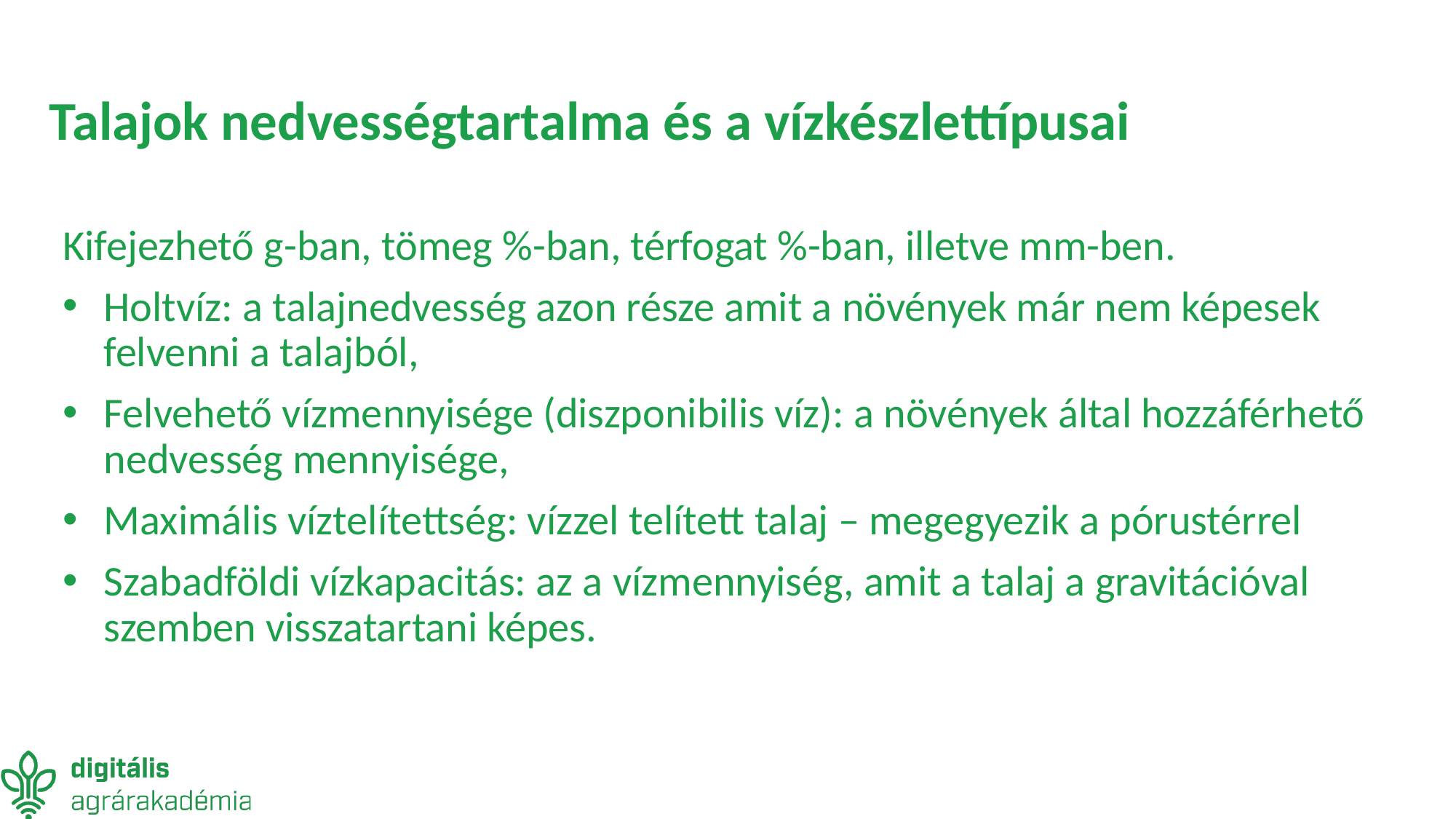

# Talajok nedvességtartalma és a vízkészlettípusai
Kifejezhető g-ban, tömeg %-ban, térfogat %-ban, illetve mm-ben.
Holtvíz: a talajnedvesség azon része amit a növények már nem képesek felvenni a talajból,
Felvehető vízmennyisége (diszponibilis víz): a növények által hozzáférhető nedvesség mennyisége,
Maximális víztelítettség: vízzel telített talaj – megegyezik a pórustérrel
Szabadföldi vízkapacitás: az a vízmennyiség, amit a talaj a gravitációval szemben visszatartani képes.